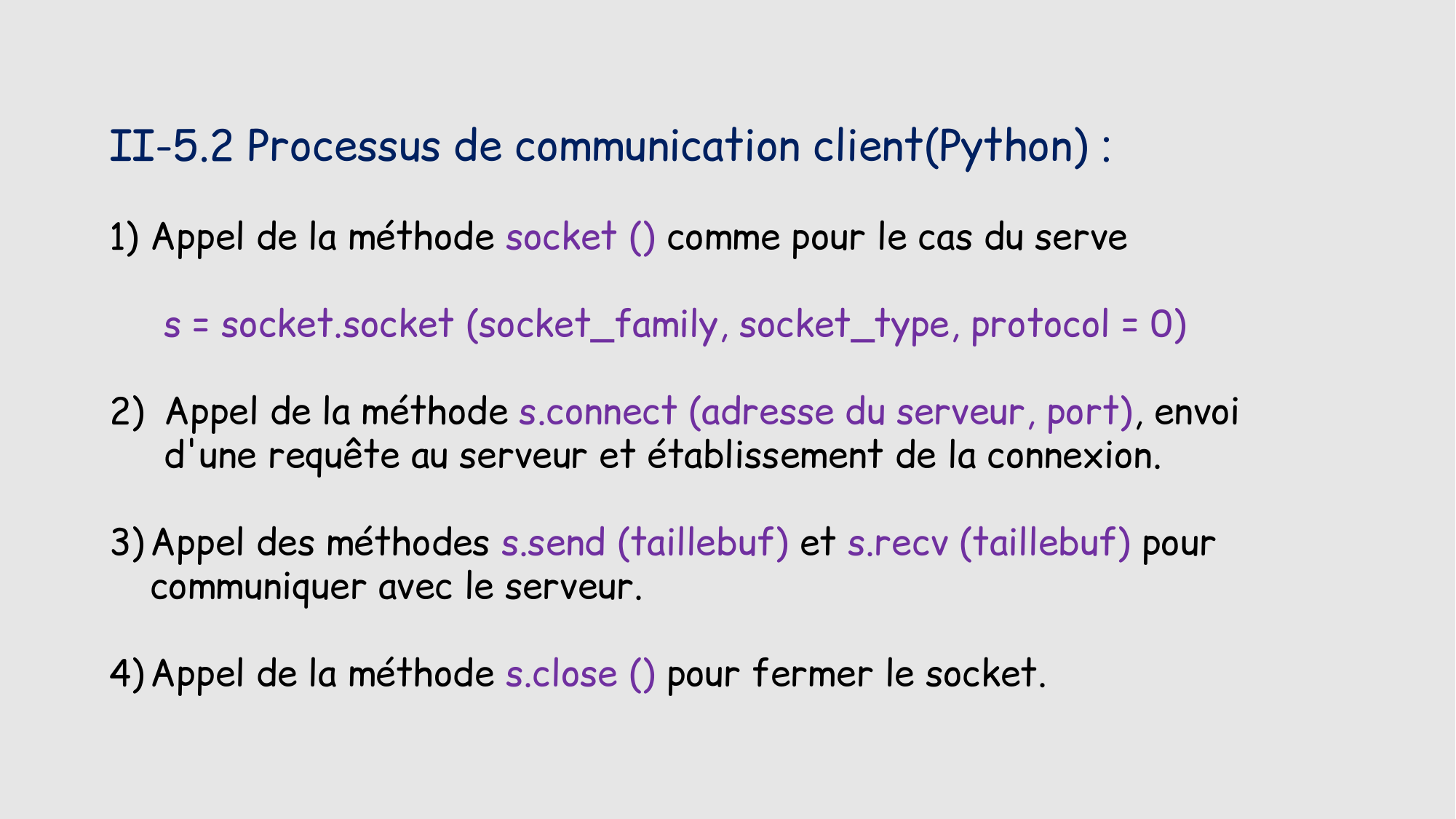

II-5.2 Processus de communication client(Python) :

Appel de la méthode socket () comme pour le cas du serve
     s = socket.socket (socket_family, socket_type, protocol = 0)

Appel de la méthode s.connect (adresse du serveur, port), envoi d'une requête au serveur et établissement de la connexion.

Appel des méthodes s.send (taillebuf) et s.recv (taillebuf) pour communiquer avec le serveur.

Appel de la méthode s.close () pour fermer le socket.